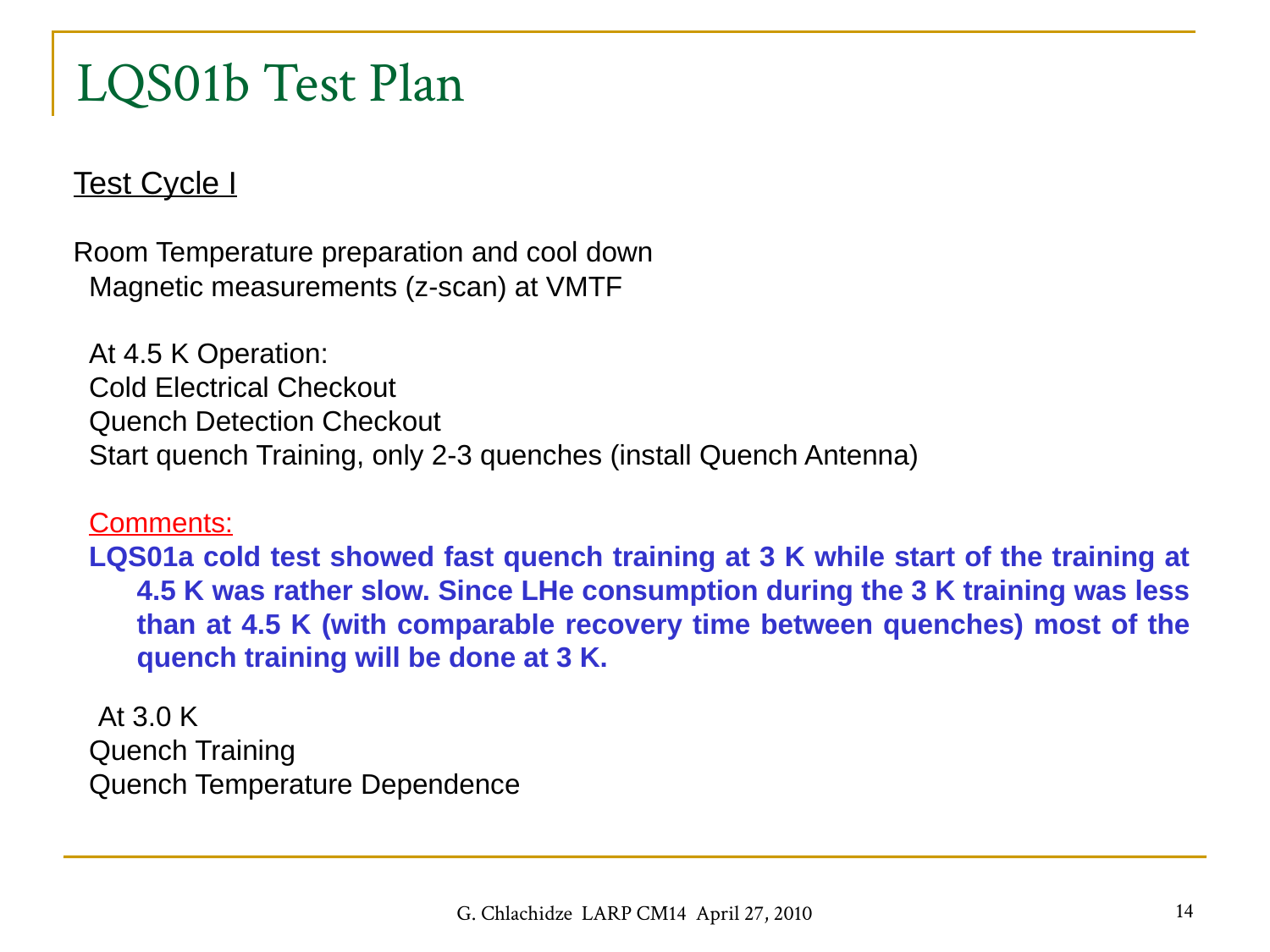

# LQS01b Test Plan
Test Cycle I

Room Temperature preparation and cool down
Magnetic measurements (z-scan) at VMTF

At 4.5 K Operation:
Cold Electrical Checkout
Quench Detection Checkout
Start quench Training, only 2-3 quenches (install Quench Antenna)

Comments:
LQS01a cold test showed fast quench training at 3 K while start of the training at 4.5 K was rather slow. Since LHe consumption during the 3 K training was less than at 4.5 K (with comparable recovery time between quenches) most of the quench training will be done at 3 K.

 At 3.0 K
Quench Training
Quench Temperature Dependence

14
G. Chlachidze  LARP CM14  April 27, 2010